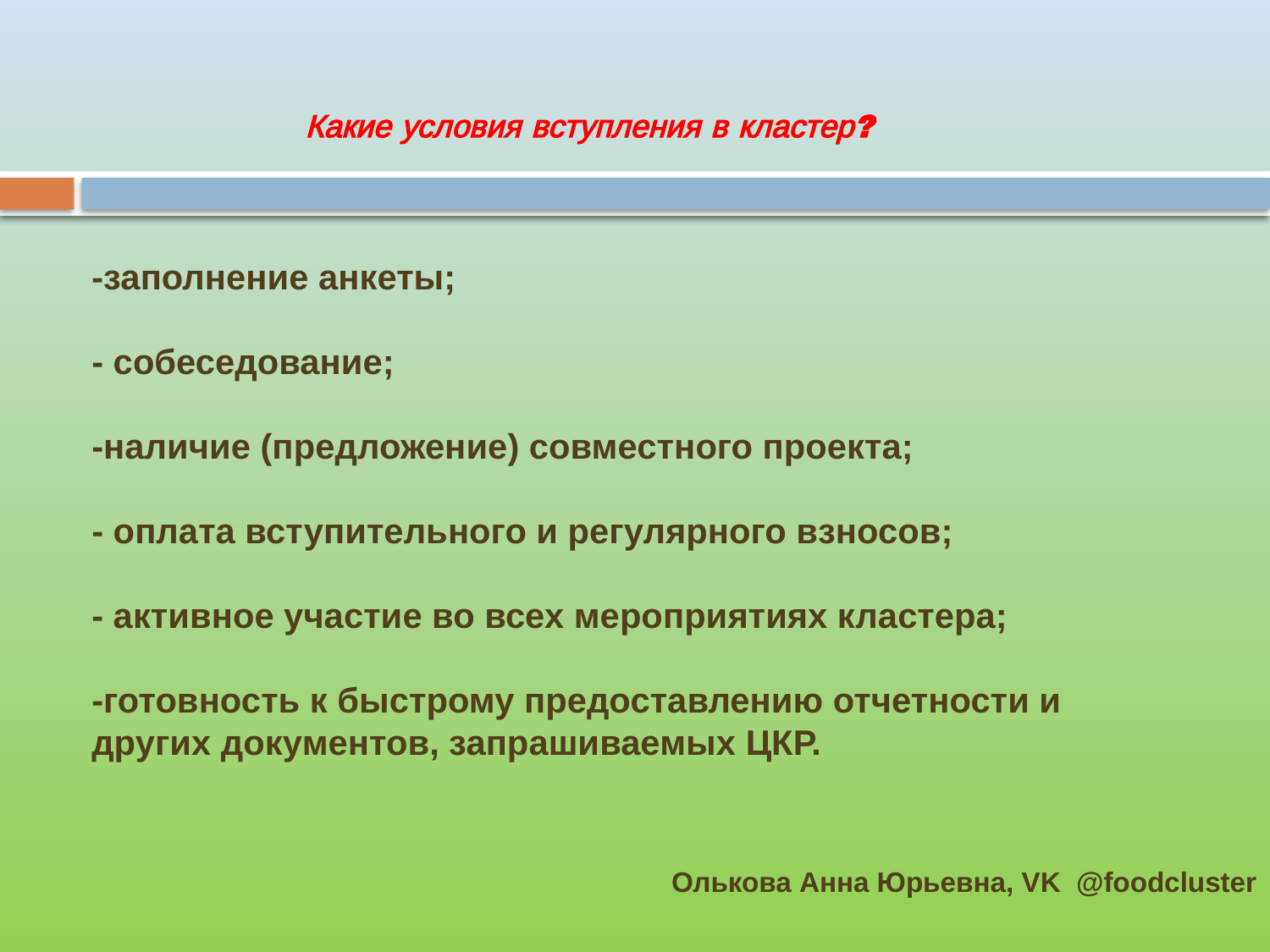

Какие условия вступления в кластер?
-заполнение анкеты;
- собеседование;

-наличие (предложение) совместного проекта;
- оплата вступительного и регулярного взносов;
- активное участие во всех мероприятиях кластера;

-готовность к быстрому предоставлению отчетности и других документов, запрашиваемых ЦКР.
Олькова Анна Юрьевна, VK  @foodcluster